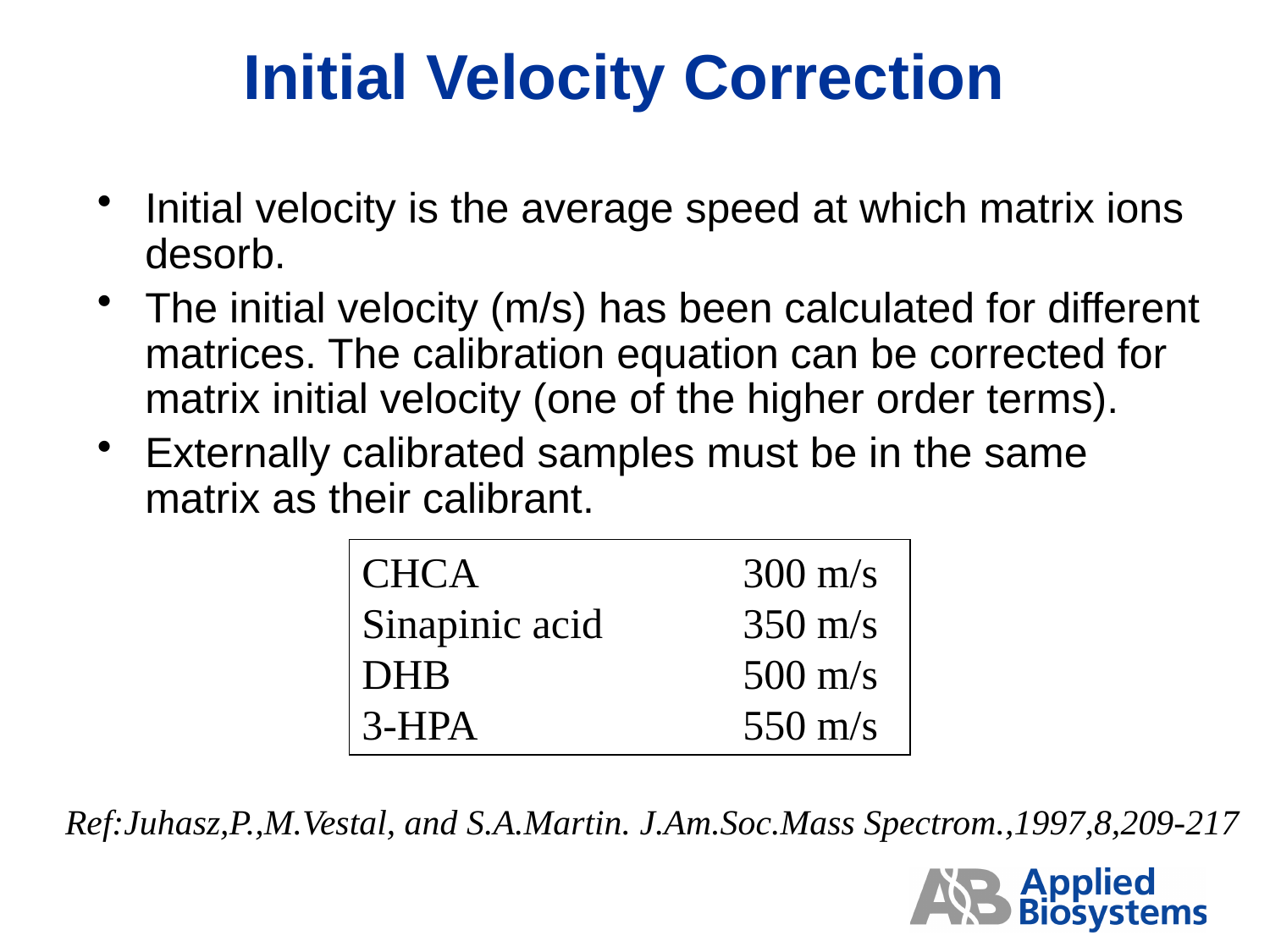

# Initial Velocity Correction
Initial velocity is the average speed at which matrix ions desorb.
The initial velocity (m/s) has been calculated for different matrices. The calibration equation can be corrected for matrix initial velocity (one of the higher order terms).
Externally calibrated samples must be in the same matrix as their calibrant.

CHCA			300 m/s
Sinapinic acid 		350 m/s
DHB			500 m/s
3-HPA			550 m/s
Ref:Juhasz,P.,M.Vestal, and S.A.Martin. J.Am.Soc.Mass Spectrom.,1997,8,209-217